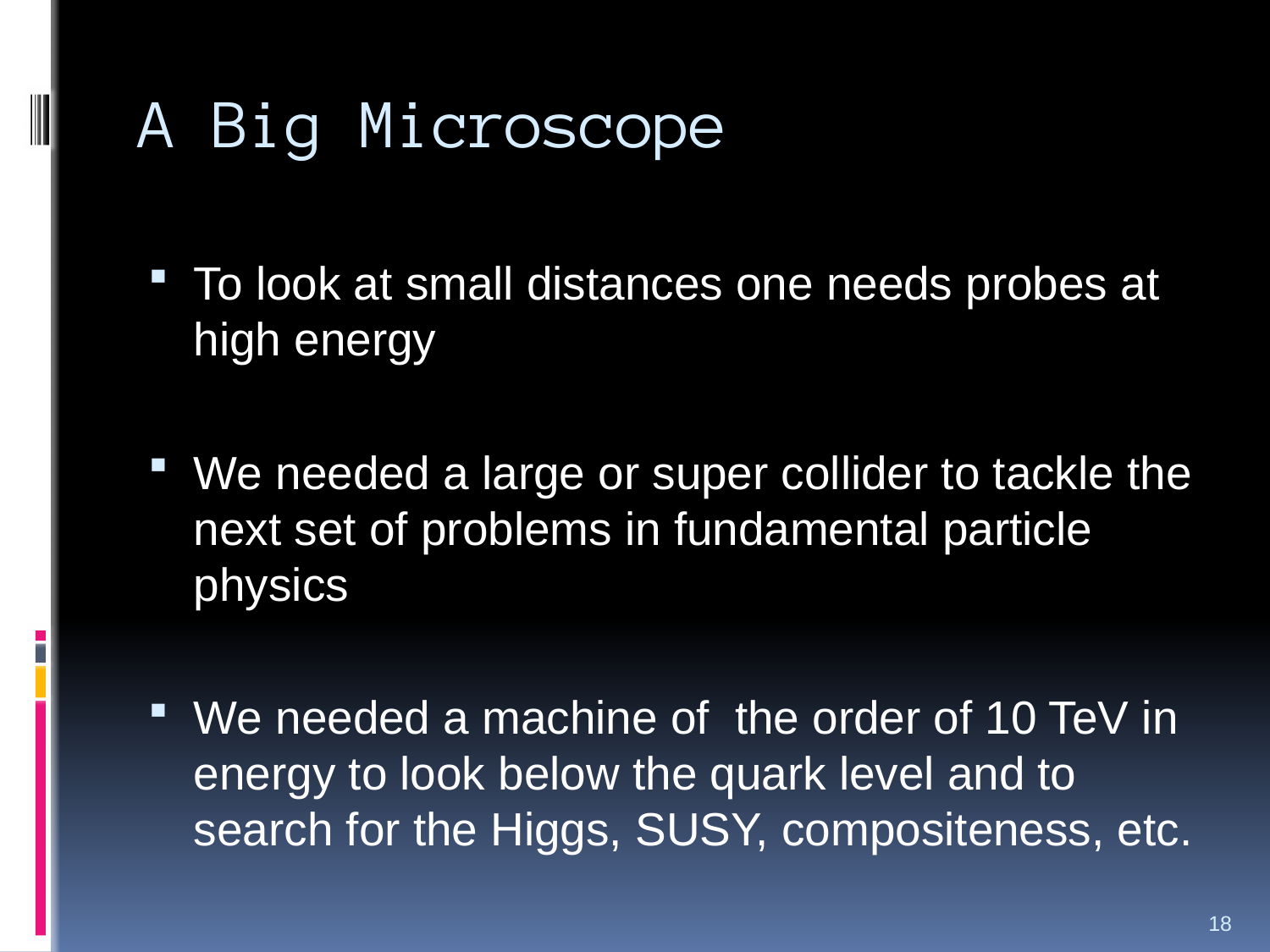

# A Big Microscope
To look at small distances one needs probes at high energy

We needed a large or super collider to tackle the next set of problems in fundamental particle physics

We needed a machine of  the order of 10 TeV in energy to look below the quark level and to search for the Higgs, SUSY, compositeness, etc.
18